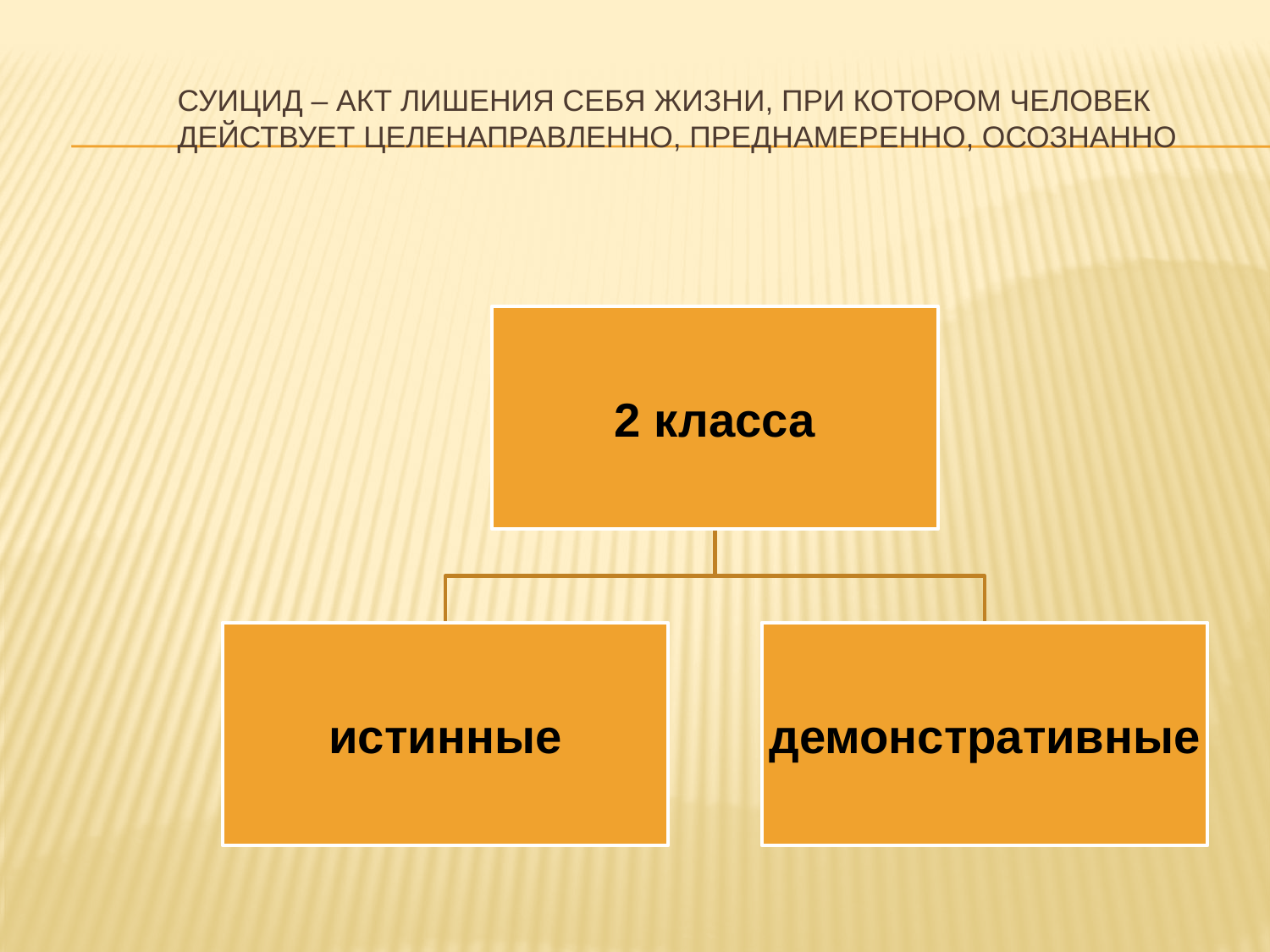

# Суицид – акт лишения себя жизни, при котором человек действует целенаправленно, преднамеренно, осознанно

2 класса
истинные
демонстративные